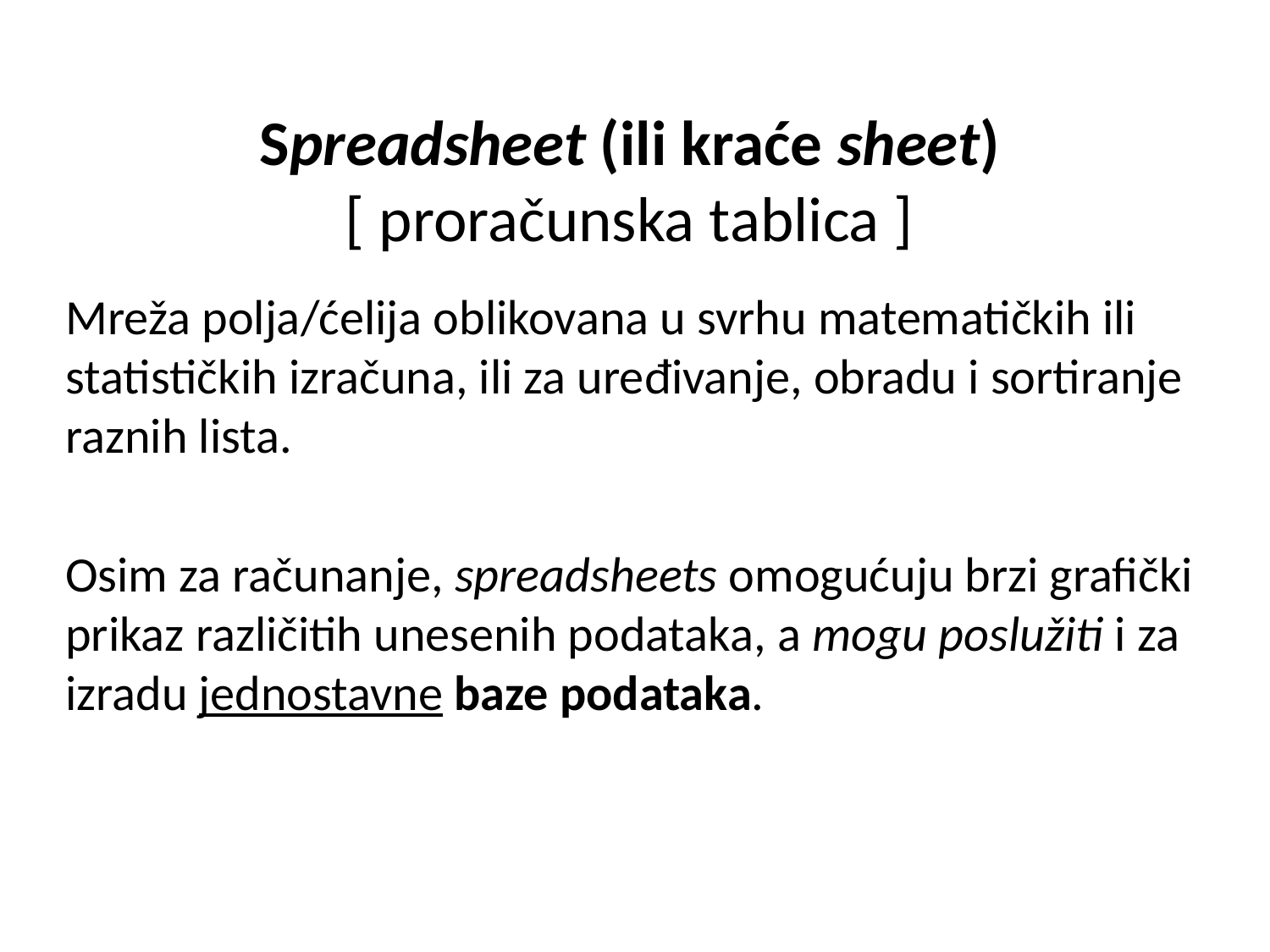

Spreadsheet (ili kraće sheet)
[ proračunska tablica ]
Mreža polja/ćelija oblikovana u svrhu matematičkih ili statističkih izračuna, ili za uređivanje, obradu i sortiranje raznih lista.

Osim za računanje, spreadsheets omogućuju brzi grafički prikaz različitih unesenih podataka, a mogu poslužiti i za izradu jednostavne baze podataka.